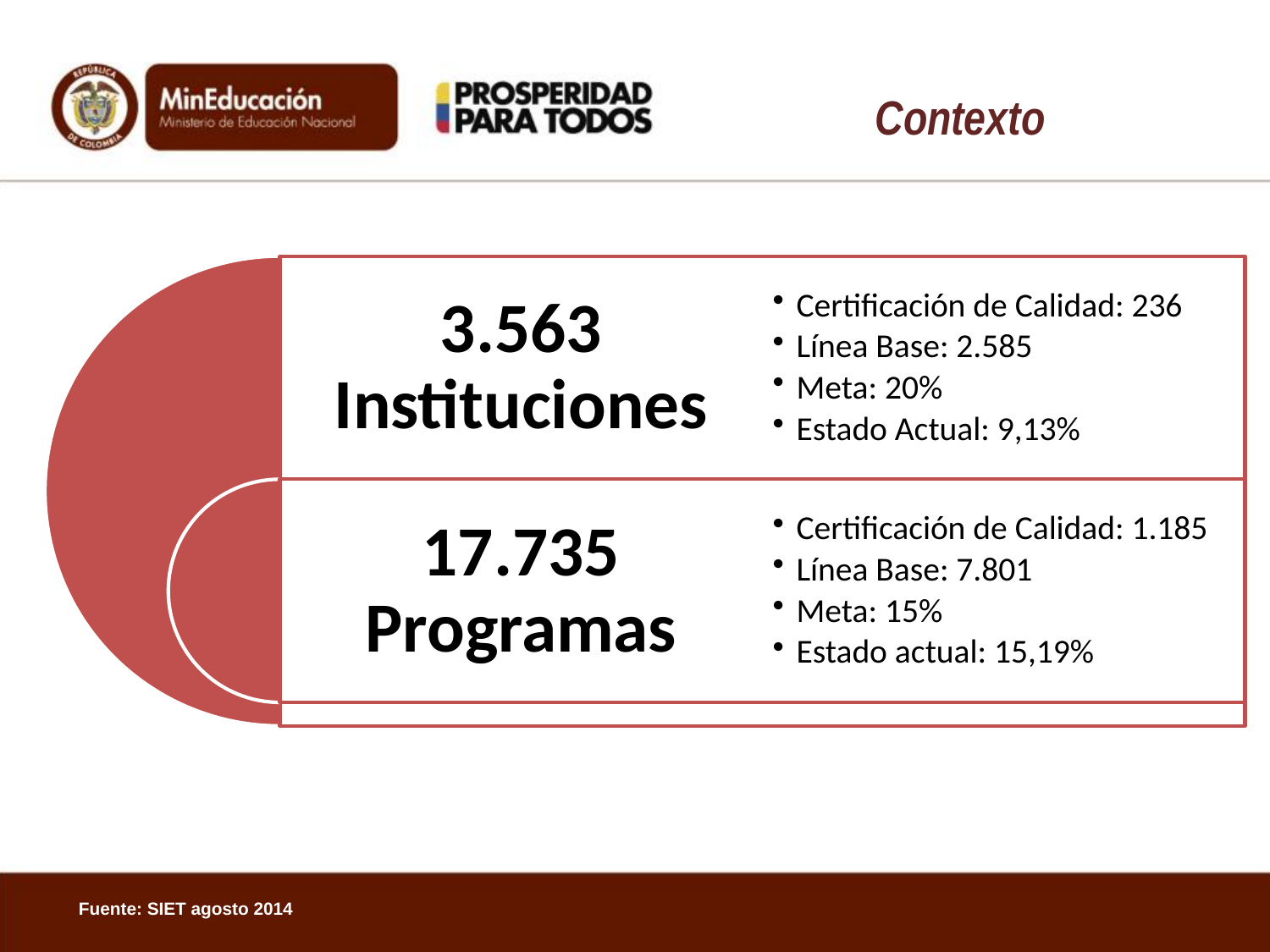

# Contexto
3.563 Instituciones
17.735 Programas
Certificación de Calidad: 236
Línea Base: 2.585
Meta: 20%
Estado Actual: 9,13%
Certificación de Calidad: 1.185
Línea Base: 7.801
Meta: 15%
Estado actual: 15,19%
Fuente: SIET agosto 2014